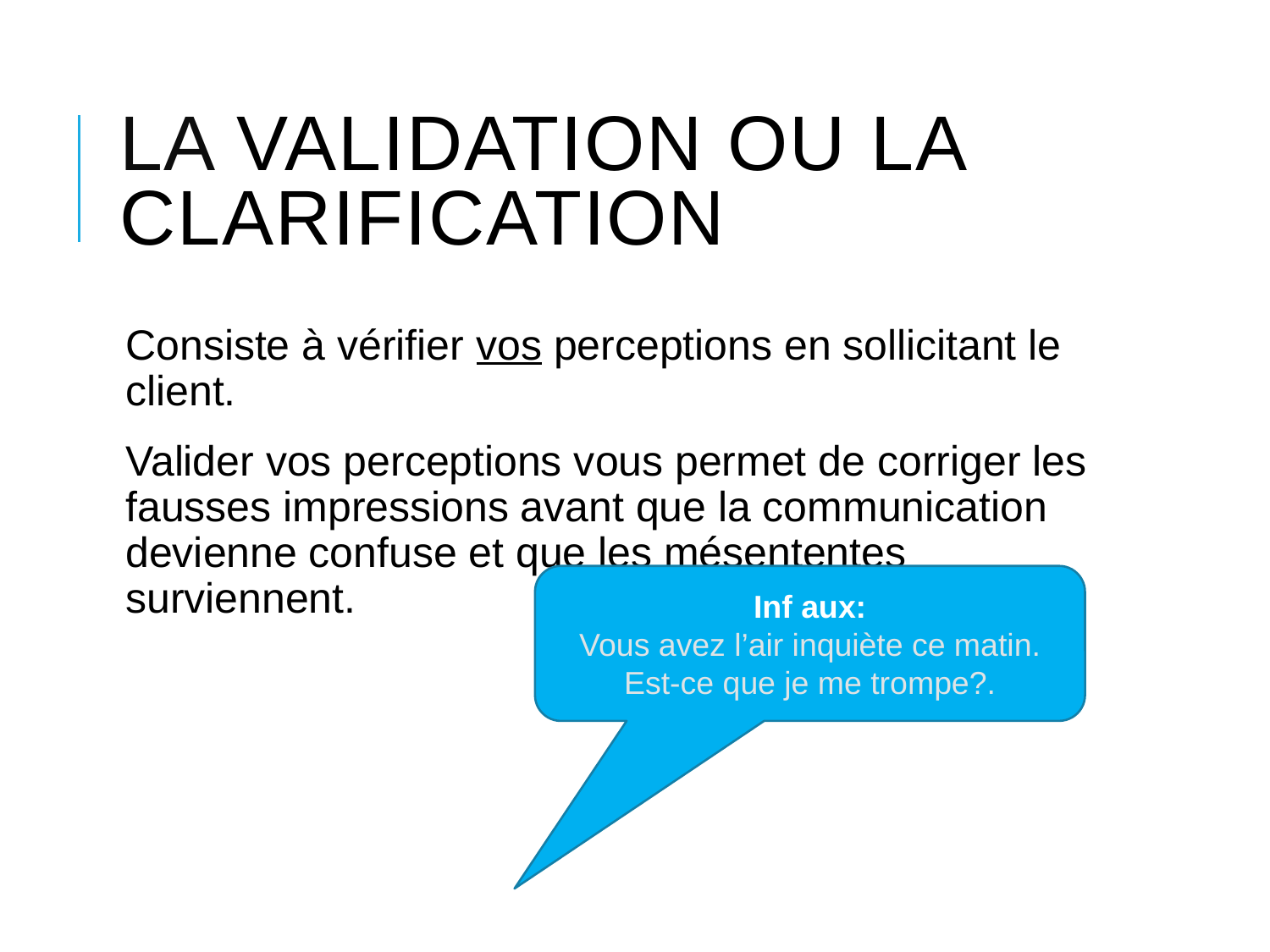

# La validation ou la clarification
Consiste à vérifier vos perceptions en sollicitant le client.
Valider vos perceptions vous permet de corriger les fausses impressions avant que la communication devienne confuse et que les mésententes surviennent.
Inf aux:
Vous avez l’air inquiète ce matin. Est-ce que je me trompe?.